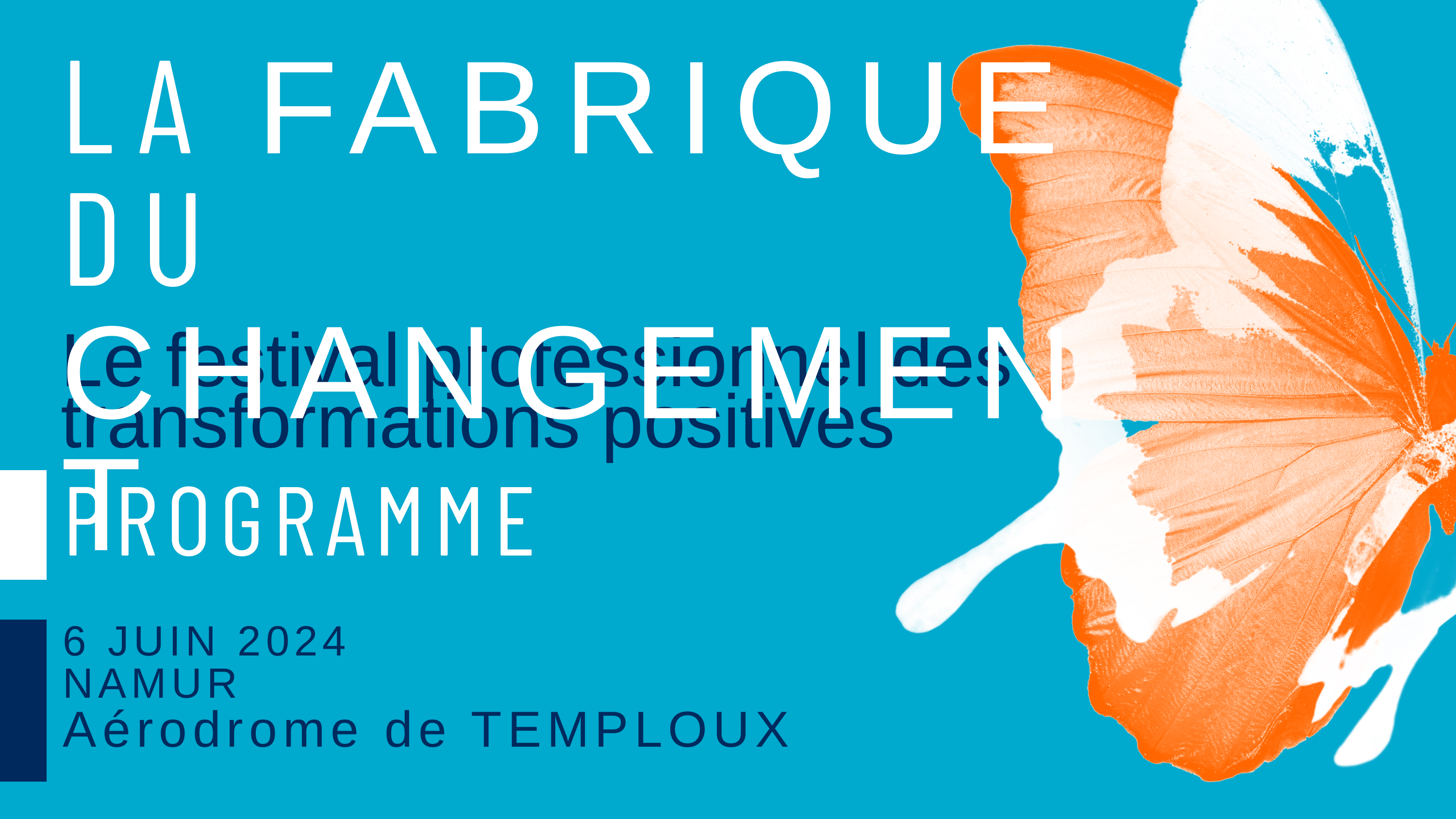

LA FABRIQUE
DU CHANGEMENT
Le festival professionnel des transformations positives

PROGRAMME

6 JUIN 2024
NAMUR
Aérodrome de TEMPLOUX